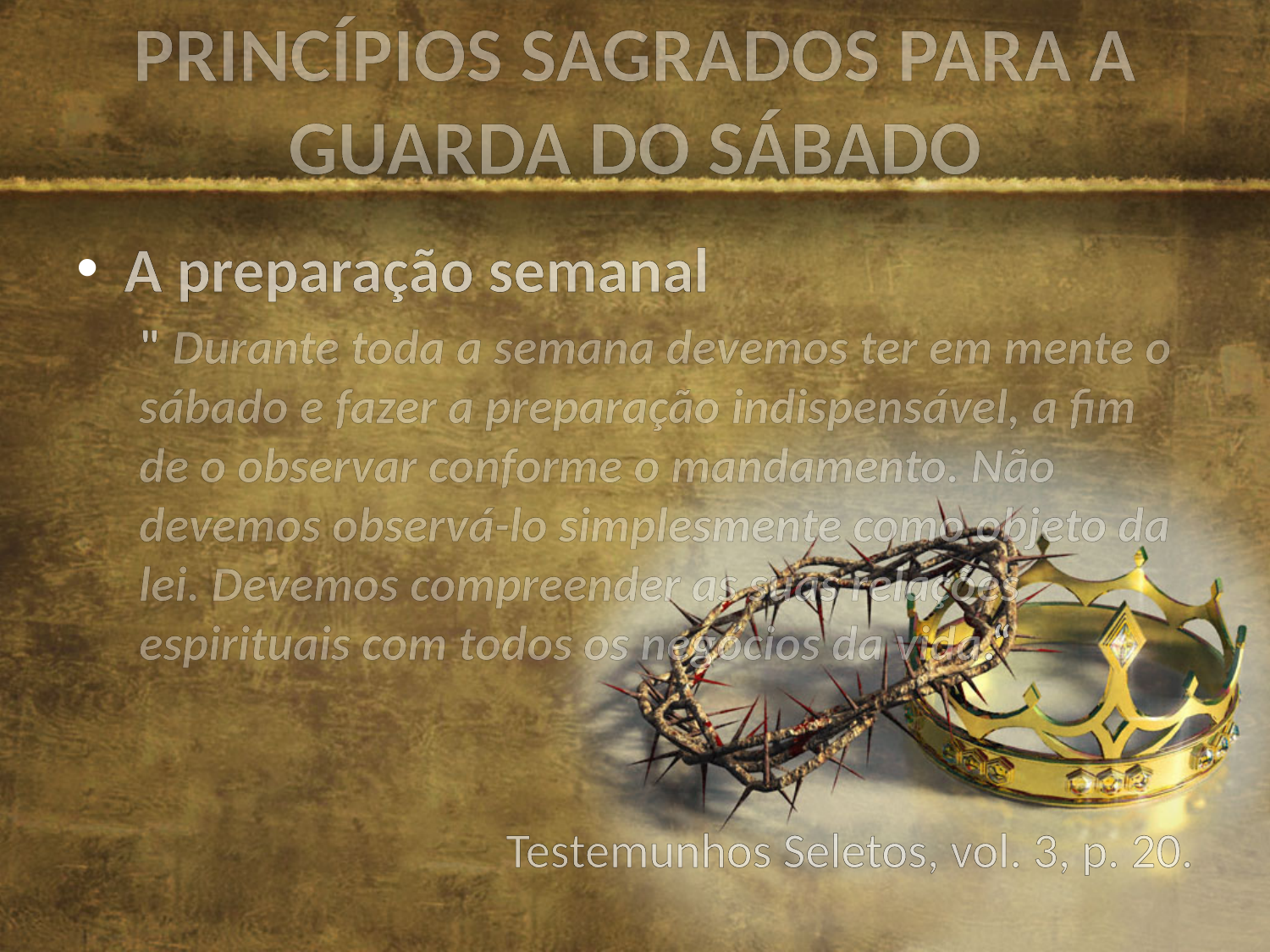

# PRINCÍPIOS SAGRADOS PARA A GUARDA DO SÁBADO
A preparação semanal
" Durante toda a semana devemos ter em mente o sábado e fazer a preparação indispensável, a fim de o observar conforme o mandamento. Não devemos observá-lo simplesmente como objeto da lei. Devemos compreender as suas relações espirituais com todos os negócios da vida.“

Testemunhos Seletos, vol. 3, p. 20.